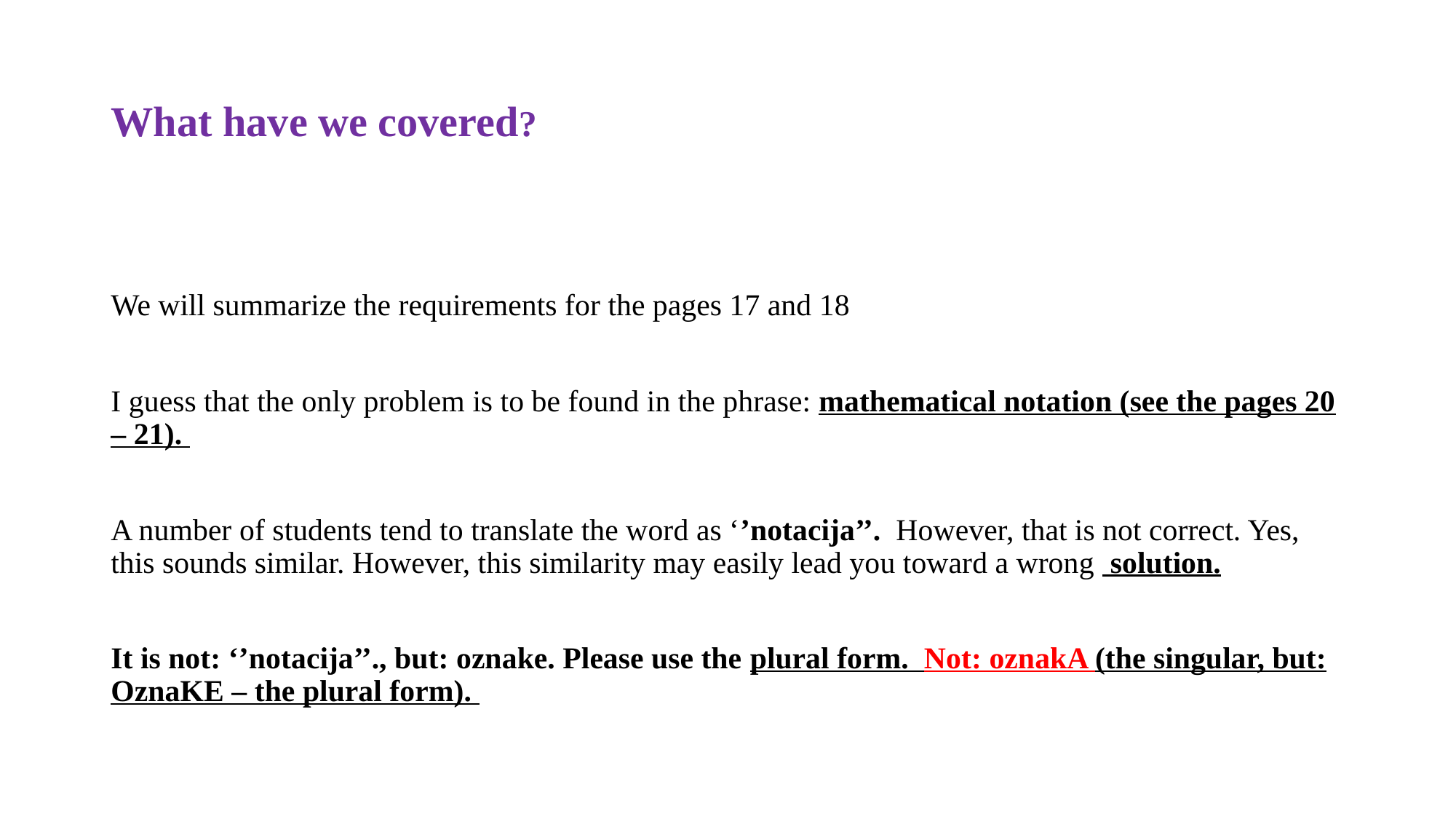

# What have we covered?

We will summarize the requirements for the pages 17 and 18

I guess that the only problem is to be found in the phrase: mathematical notation (see the pages 20 – 21).

A number of students tend to translate the word as ‘’notacija’’.  However, that is not correct. Yes, this sounds similar. However, this similarity may easily lead you toward a wrong  solution.

It is not: ‘’notacija’’., but: oznake. Please use the plural form.  Not: oznakA (the singular, but: OznaKE – the plural form).